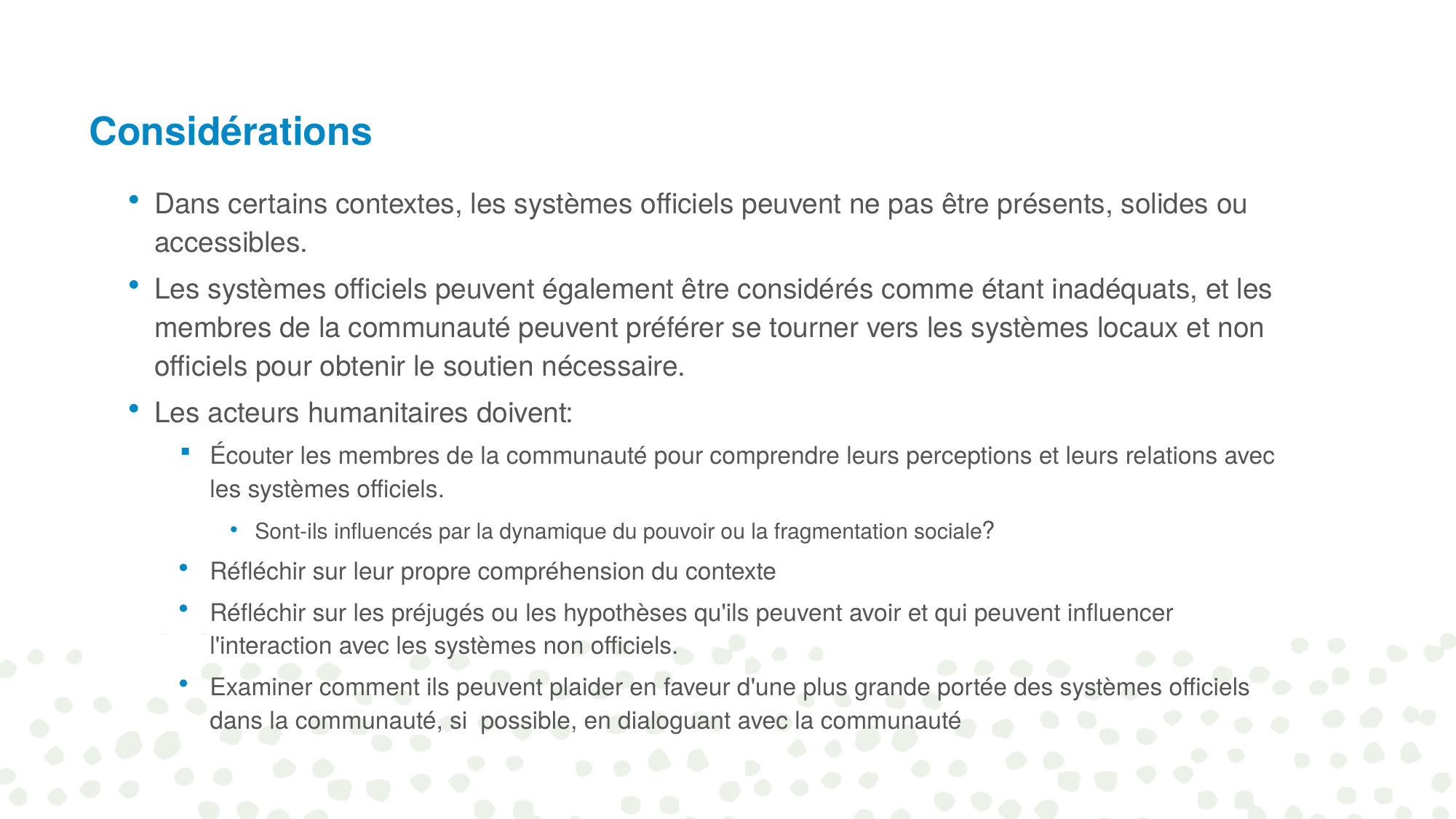

Considérations
Dans certains contextes, les systèmes officiels peuvent ne pas être présents, solides ou accessibles.
Les systèmes officiels peuvent également être considérés comme étant inadéquats, et les membres de la communauté peuvent préférer se tourner vers les systèmes locaux et non officiels pour obtenir le soutien nécessaire.
Les acteurs humanitaires doivent:
Écouter les membres de la communauté pour comprendre leurs perceptions et leurs relations avec les systèmes officiels.
Sont-ils influencés par la dynamique du pouvoir ou la fragmentation sociale?
Réfléchir sur leur propre compréhension du contexte
Réfléchir sur les préjugés ou les hypothèses qu'ils peuvent avoir et qui peuvent influencer l'interaction avec les systèmes non officiels.
Examiner comment ils peuvent plaider en faveur d'une plus grande portée des systèmes officiels dans la communauté, si  possible, en dialoguant avec la communauté